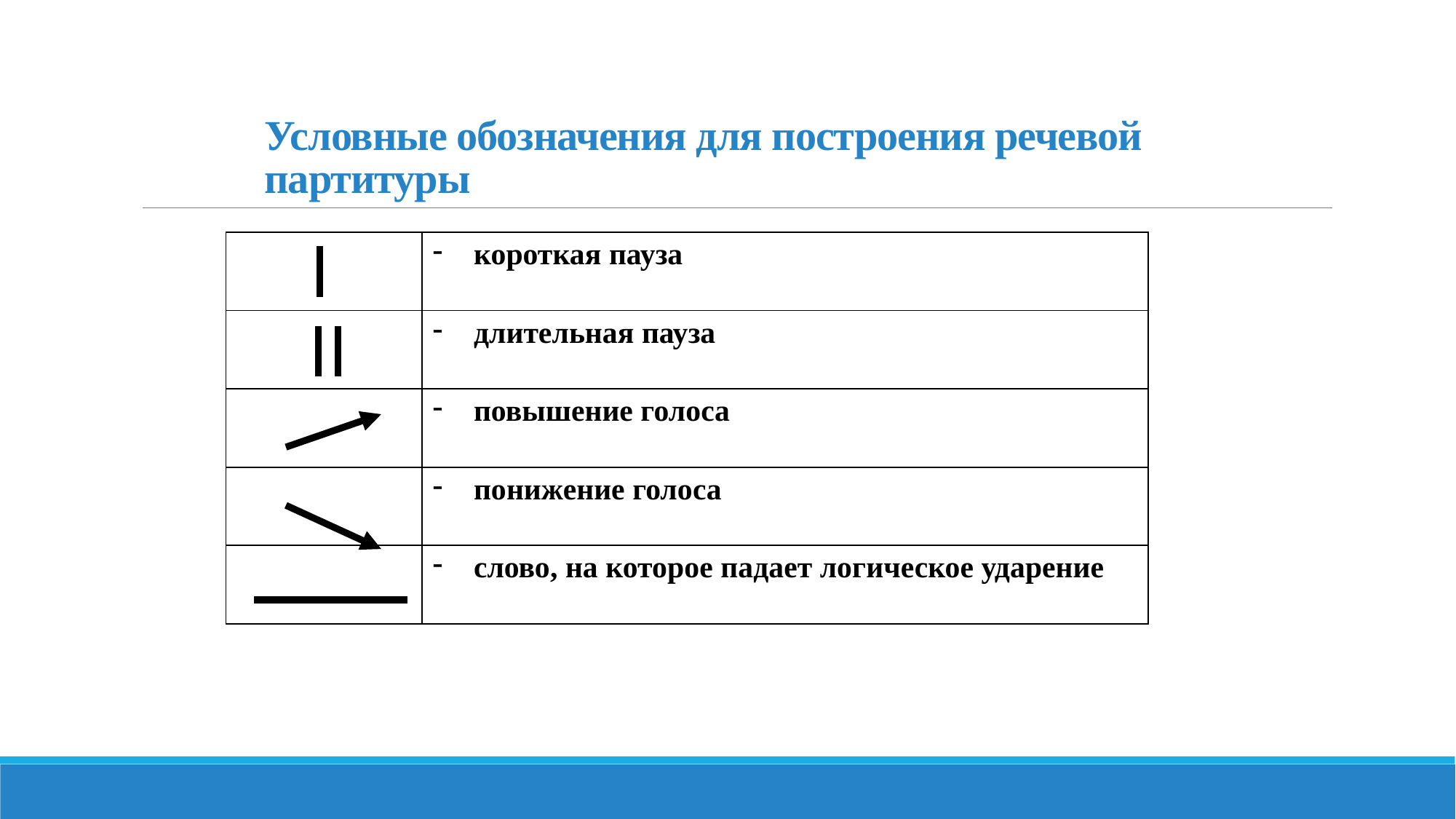

# Условные обозначения для построения речевой партитуры
|  | короткая пауза |
| --- | --- |
|  | длительная пауза |
|  | повышение голоса |
|  | понижение голоса |
|  | слово, на которое падает логическое ударение |